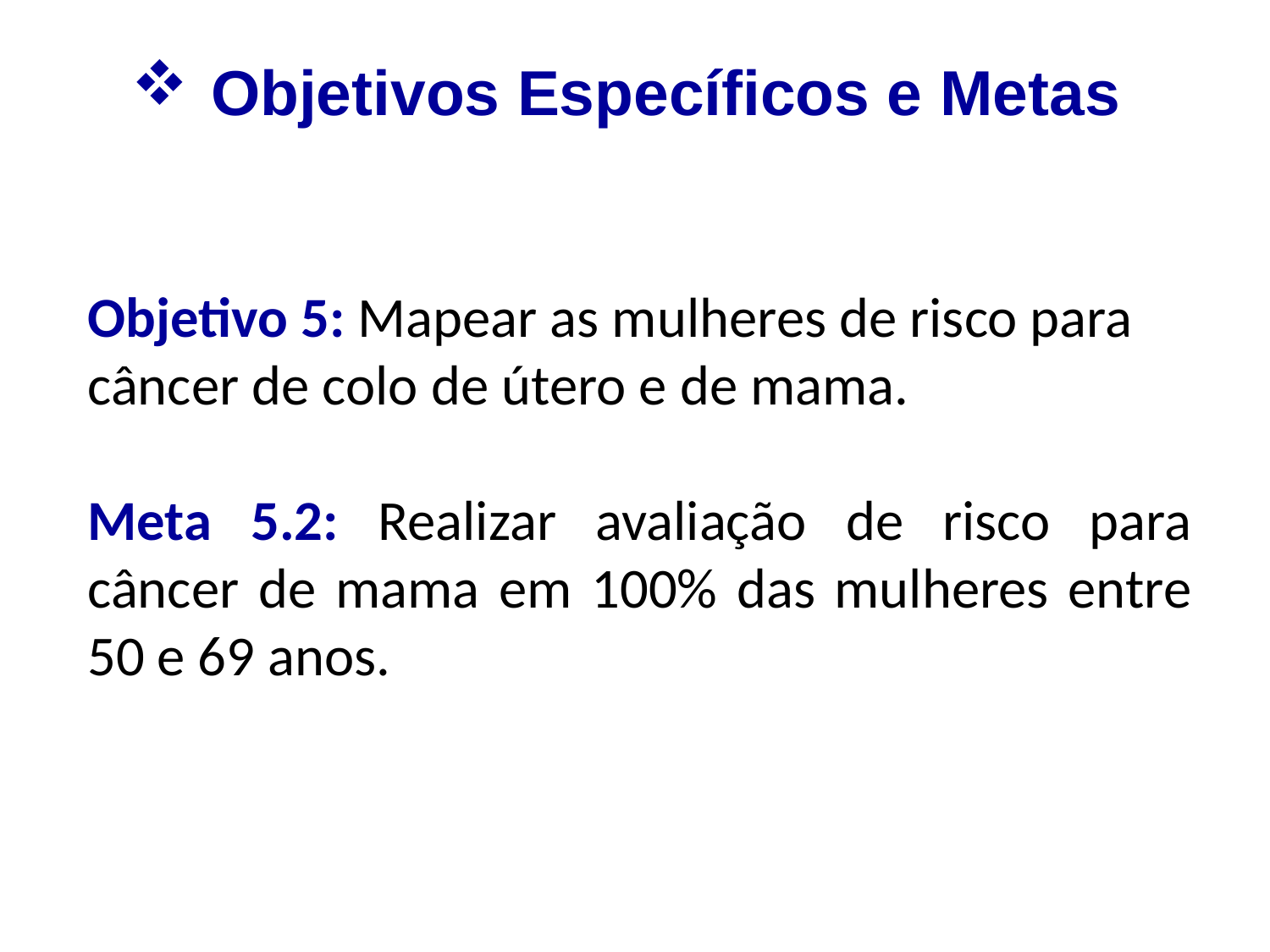

Objetivos Específicos e Metas
Objetivo 5: Mapear as mulheres de risco para câncer de colo de útero e de mama.

Meta 5.2: Realizar avaliação de risco para câncer de mama em 100% das mulheres entre 50 e 69 anos.